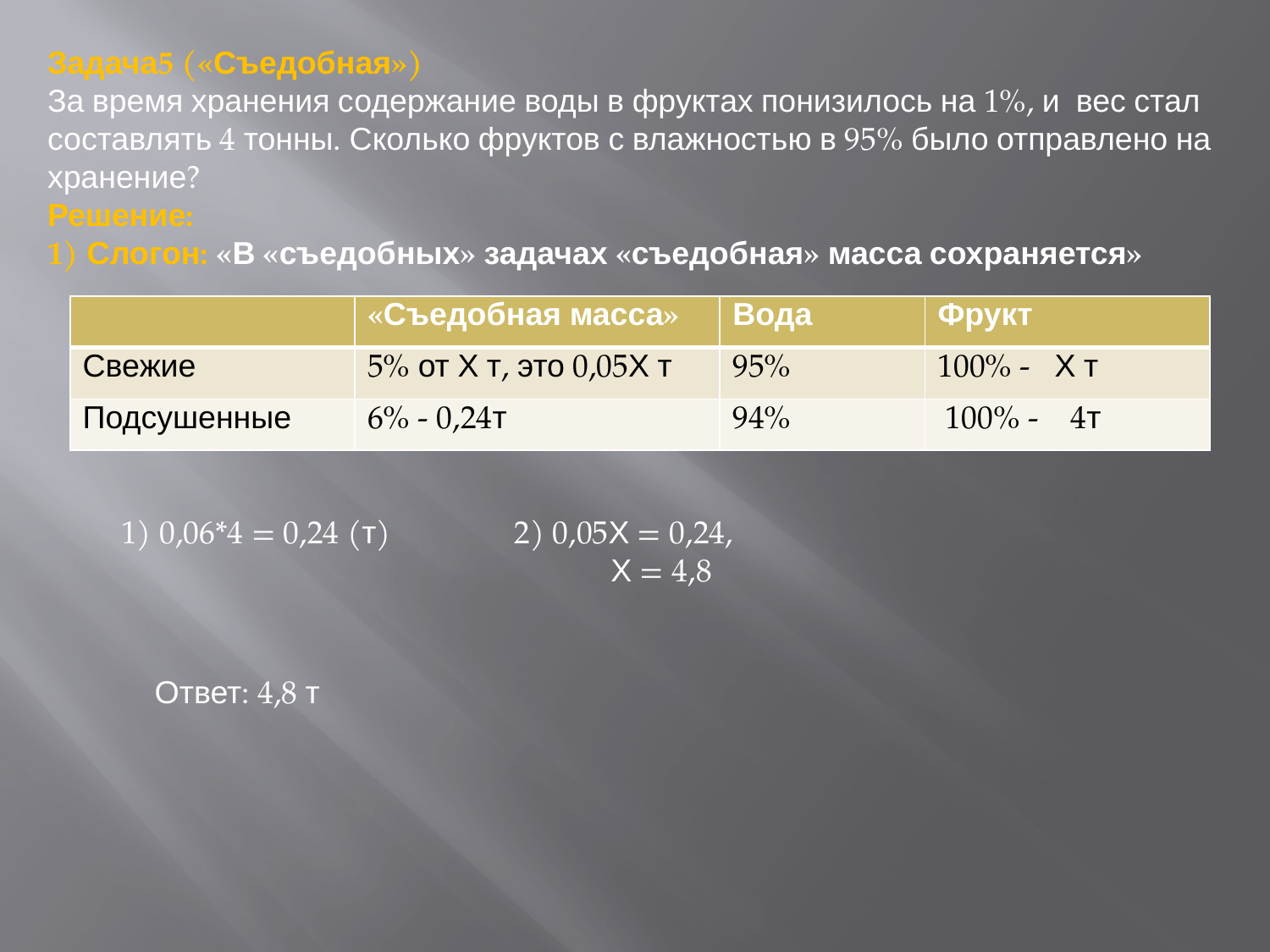

Задача5 («Съедобная»)
За время хранения содержание воды в фруктах понизилось на 1%, и  вес стал составлять 4 тонны. Сколько фруктов с влажностью в 95% было отправлено на хранение?
Решение:
1) Слогон: «В «съедобных» задачах «съедобная» масса сохраняется»

|  | «Съедобная масса» | Вода | Фрукт |
| --- | --- | --- | --- |
| Свежие | 5% от Х т, это 0,05Х т | 95% | 100% - Х т |
| Подсушенные | 6% - 0,24т | 94% | 100% - 4т |
1) 0,06*4 = 0,24 (т)
2) 0,05Х = 0,24,
            Х = 4,8
Ответ: 4,8 т